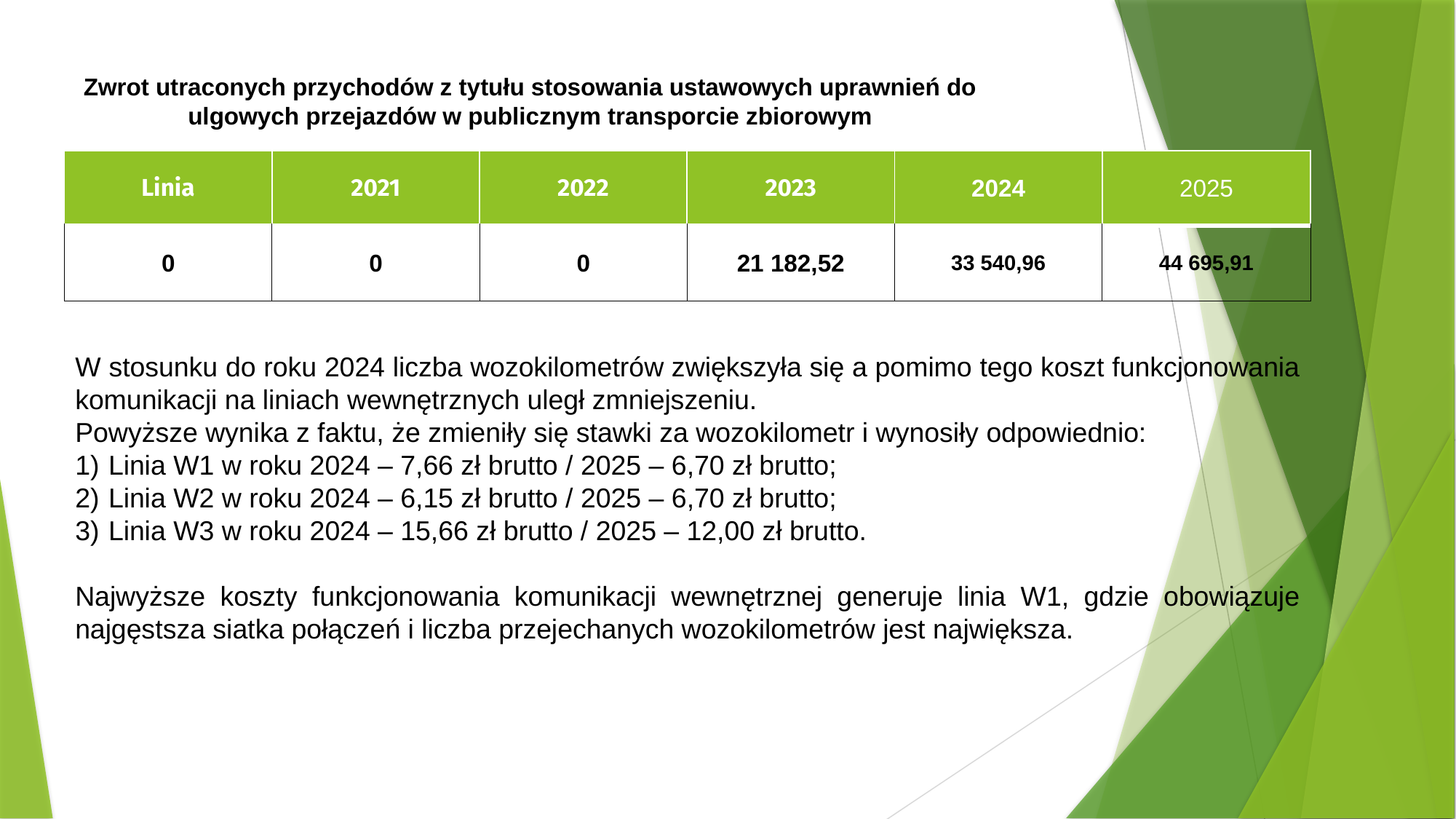

# Zwrot utraconych przychodów z tytułu stosowania ustawowych uprawnień do ulgowych przejazdów w publicznym transporcie zbiorowym
| Linia | 2021 | 2022 | 2023 | 2024 | 2025 |
| --- | --- | --- | --- | --- | --- |
| 0 | 0 | 0 | 21 182,52 | 33 540,96 | 44 695,91 |
W stosunku do roku 2024 liczba wozokilometrów zwiększyła się a pomimo tego koszt funkcjonowania komunikacji na liniach wewnętrznych uległ zmniejszeniu.
Powyższe wynika z faktu, że zmieniły się stawki za wozokilometr i wynosiły odpowiednio:
 Linia W1 w roku 2024 – 7,66 zł brutto / 2025 – 6,70 zł brutto;
 Linia W2 w roku 2024 – 6,15 zł brutto / 2025 – 6,70 zł brutto;
 Linia W3 w roku 2024 – 15,66 zł brutto / 2025 – 12,00 zł brutto.

Najwyższe koszty funkcjonowania komunikacji wewnętrznej generuje linia W1, gdzie obowiązuje najgęstsza siatka połączeń i liczba przejechanych wozokilometrów jest największa.